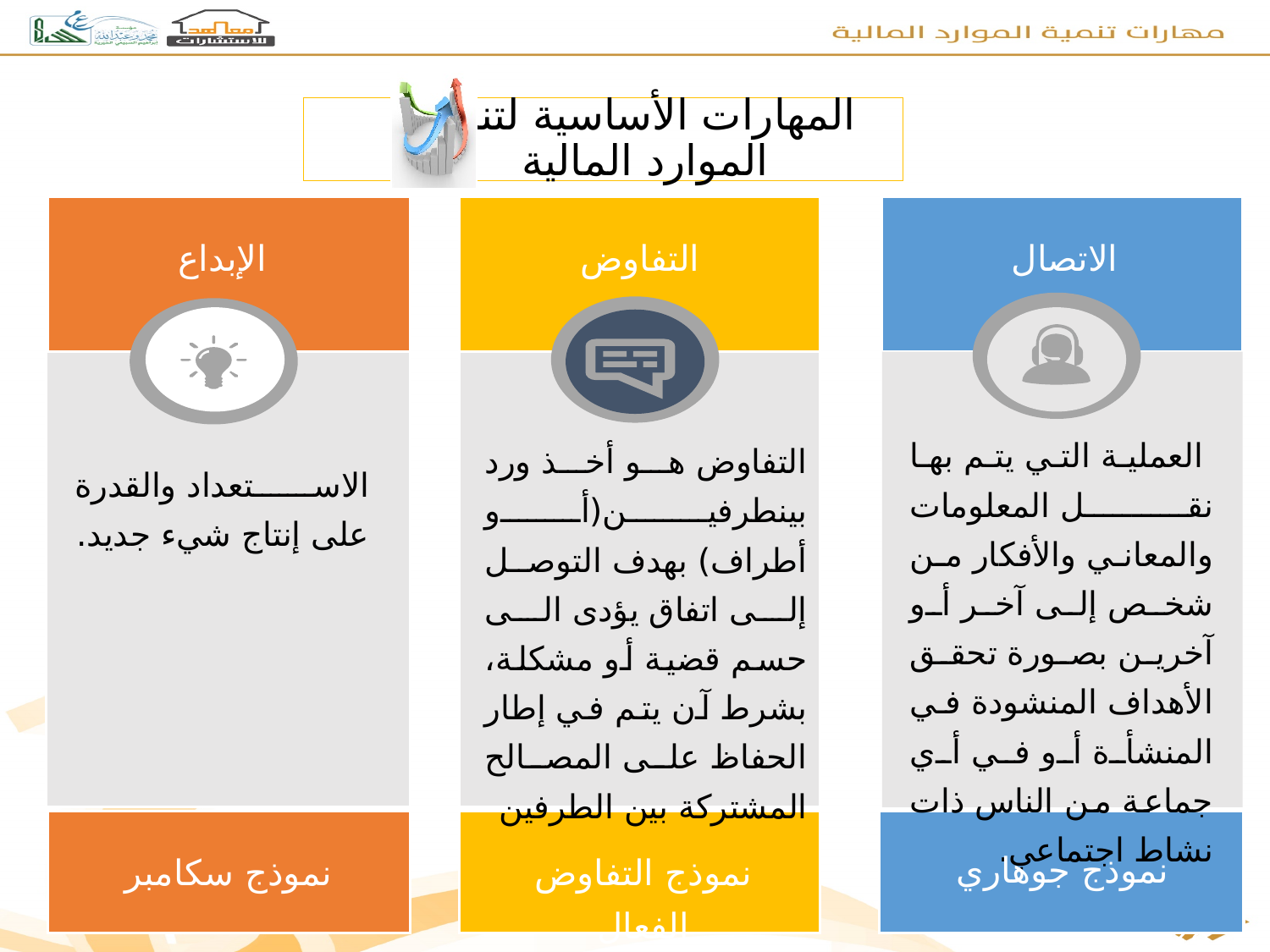

المهارات الأساسية لتنمية الموارد المالية

الاتصال
التفاوض
الإبداع

 العملية التي يتم بها نقل المعلومات والمعاني والأفكار من شخص إلى آخر أو آخرين بصورة تحقق الأهداف المنشودة في المنشأة أو في أي جماعة من الناس ذات نشاط اجتماعي.
التفاوض هو أخذ ورد بينطرفين(أو أطراف) بهدف التوصل إلى اتفاق يؤدى الى حسم قضية أو مشكلة، بشرط آن يتم في إطار الحفاظ على المصالح المشتركة بين الطرفين
الاستعداد والقدرة على إنتاج شيء جديد.
نموذج جوهاري
نموذج سكامبر
نموذج التفاوض الفعال